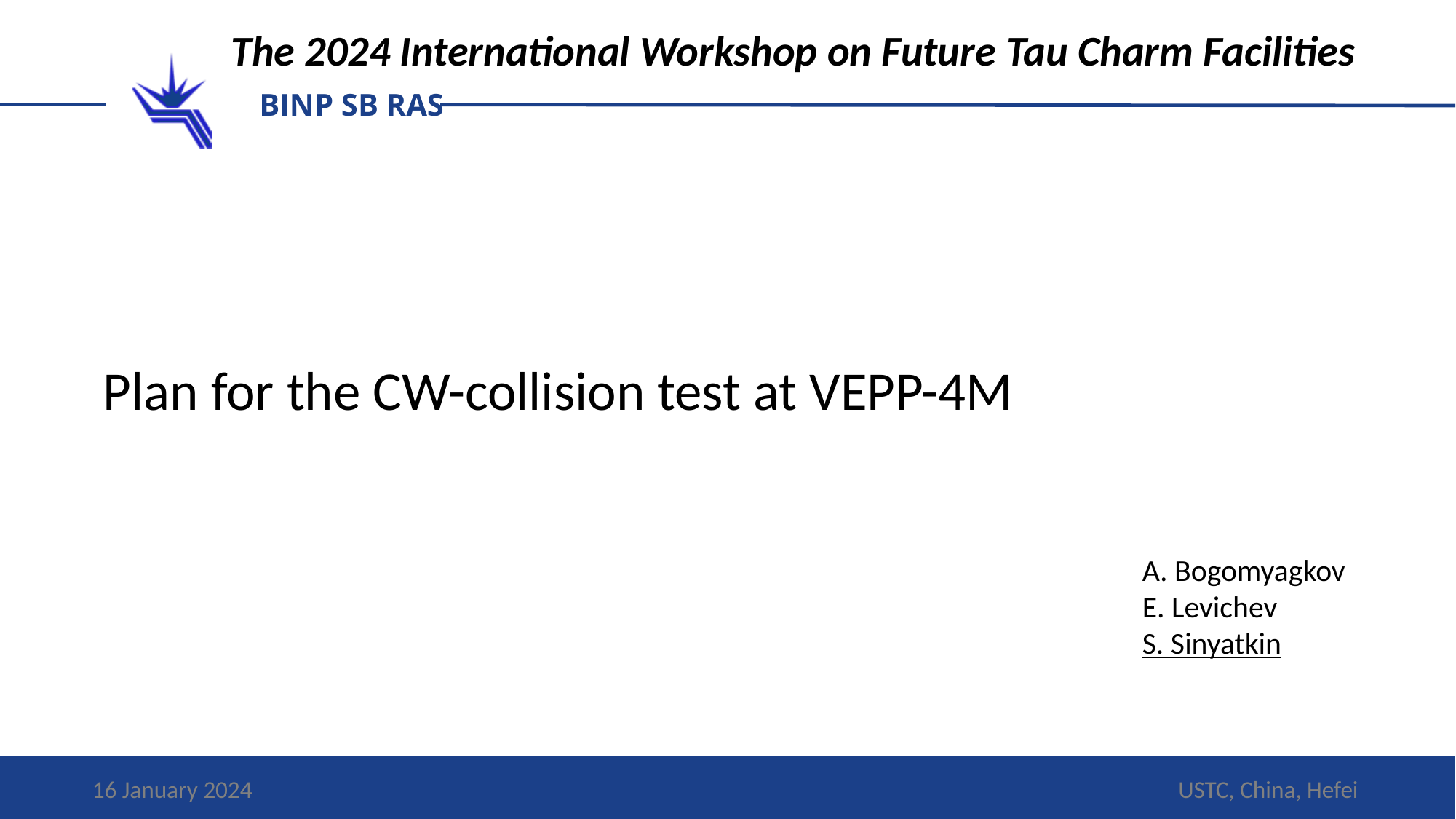

The 2024 International Workshop on Future Tau Charm Facilities
Plan for the CW-collision test at VEPP-4M
A. Bogomyagkov
E. Levichev
S. Sinyatkin
 16 January 2024 									USTC, China, Hefei